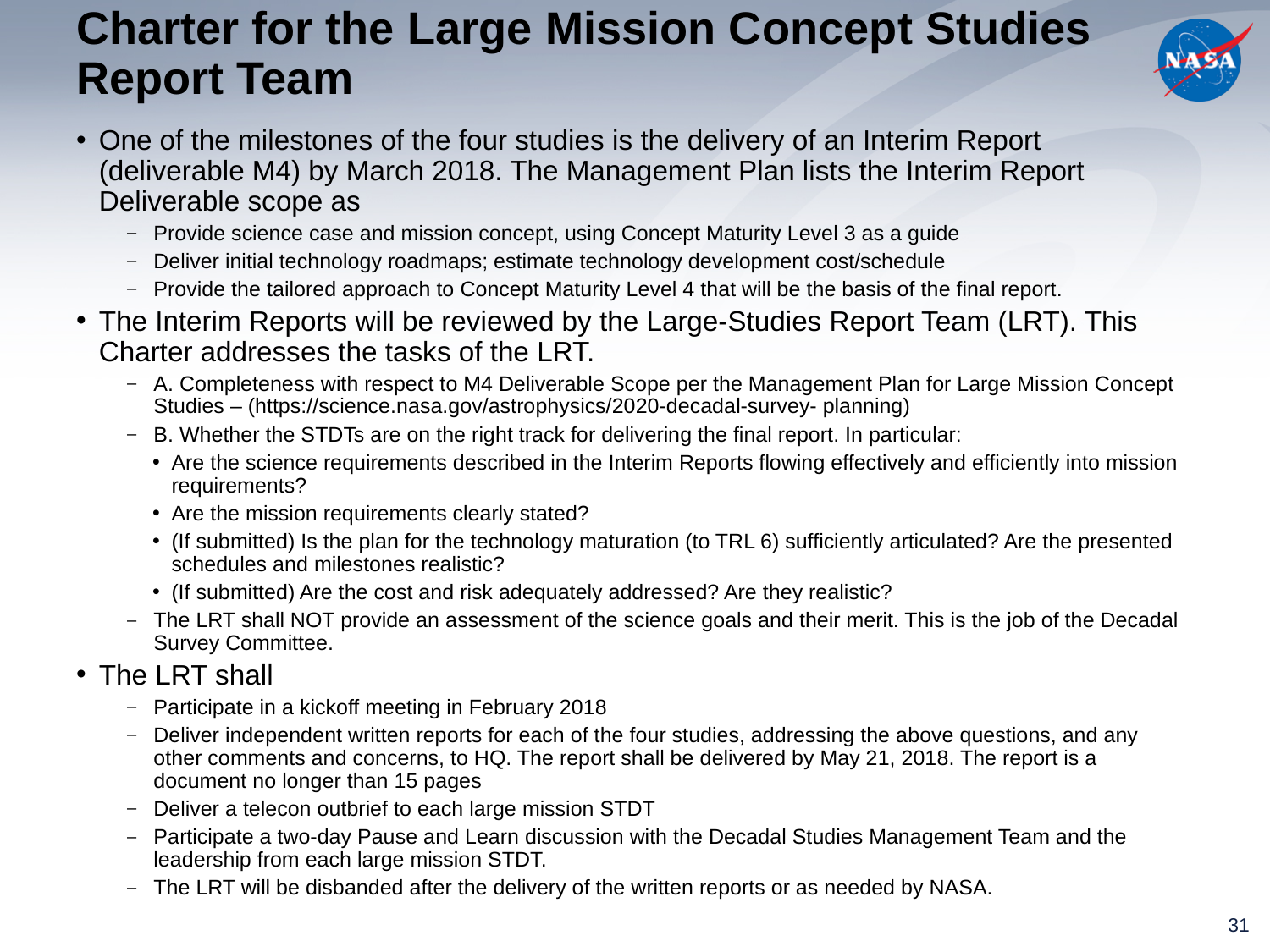

# Charter for the Large Mission Concept Studies    Report Team
One of the milestones of the four studies is the delivery of an Interim Report (deliverable M4) by March 2018. The Management Plan lists the Interim Report Deliverable scope as
Provide science case and mission concept, using Concept Maturity Level 3 as a guide
Deliver initial technology roadmaps; estimate technology development cost/schedule
Provide the tailored approach to Concept Maturity Level 4 that will be the basis of the final report.
The Interim Reports will be reviewed by the Large-Studies Report Team (LRT). This Charter addresses the tasks of the LRT.
A. Completeness with respect to M4 Deliverable Scope per the Management Plan for Large Mission Concept Studies – (https://science.nasa.gov/astrophysics/2020-decadal-survey- planning)
B. Whether the STDTs are on the right track for delivering the final report. In particular:
Are the science requirements described in the Interim Reports flowing effectively and efficiently into mission requirements?
Are the mission requirements clearly stated?
(If submitted) Is the plan for the technology maturation (to TRL 6) sufficiently articulated? Are the presented schedules and milestones realistic?
(If submitted) Are the cost and risk adequately addressed? Are they realistic?
The LRT shall NOT provide an assessment of the science goals and their merit. This is the job of the Decadal Survey Committee.
The LRT shall
Participate in a kickoff meeting in February 2018
Deliver independent written reports for each of the four studies, addressing the above questions, and any other comments and concerns, to HQ. The report shall be delivered by May 21, 2018. The report is a document no longer than 15 pages
Deliver a telecon outbrief to each large mission STDT
Participate a two-day Pause and Learn discussion with the Decadal Studies Management Team and the leadership from each large mission STDT.
The LRT will be disbanded after the delivery of the written reports or as needed by NASA.

31